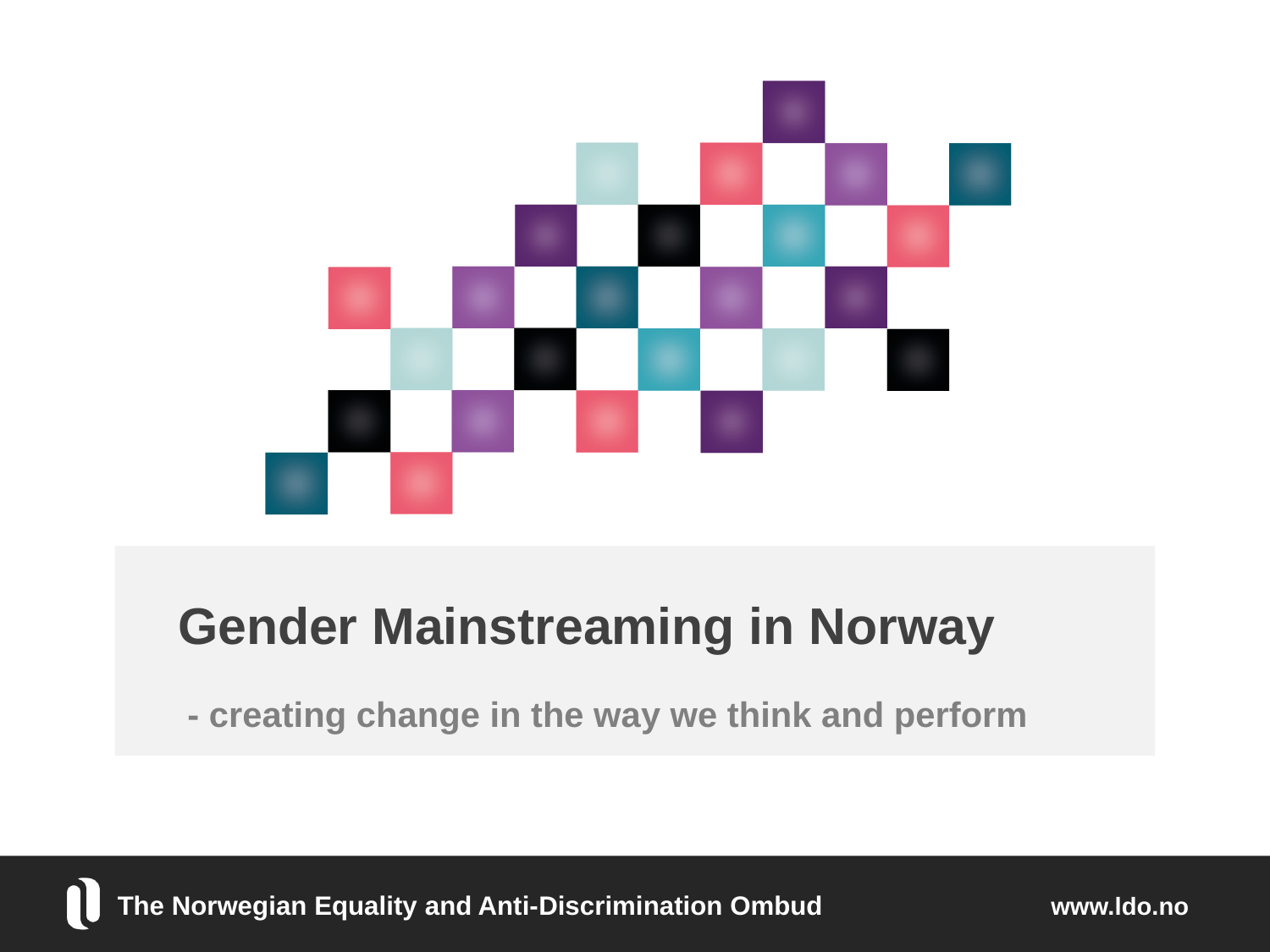

# Gender Mainstreaming in Norway
 - creating change in the way we think and perform